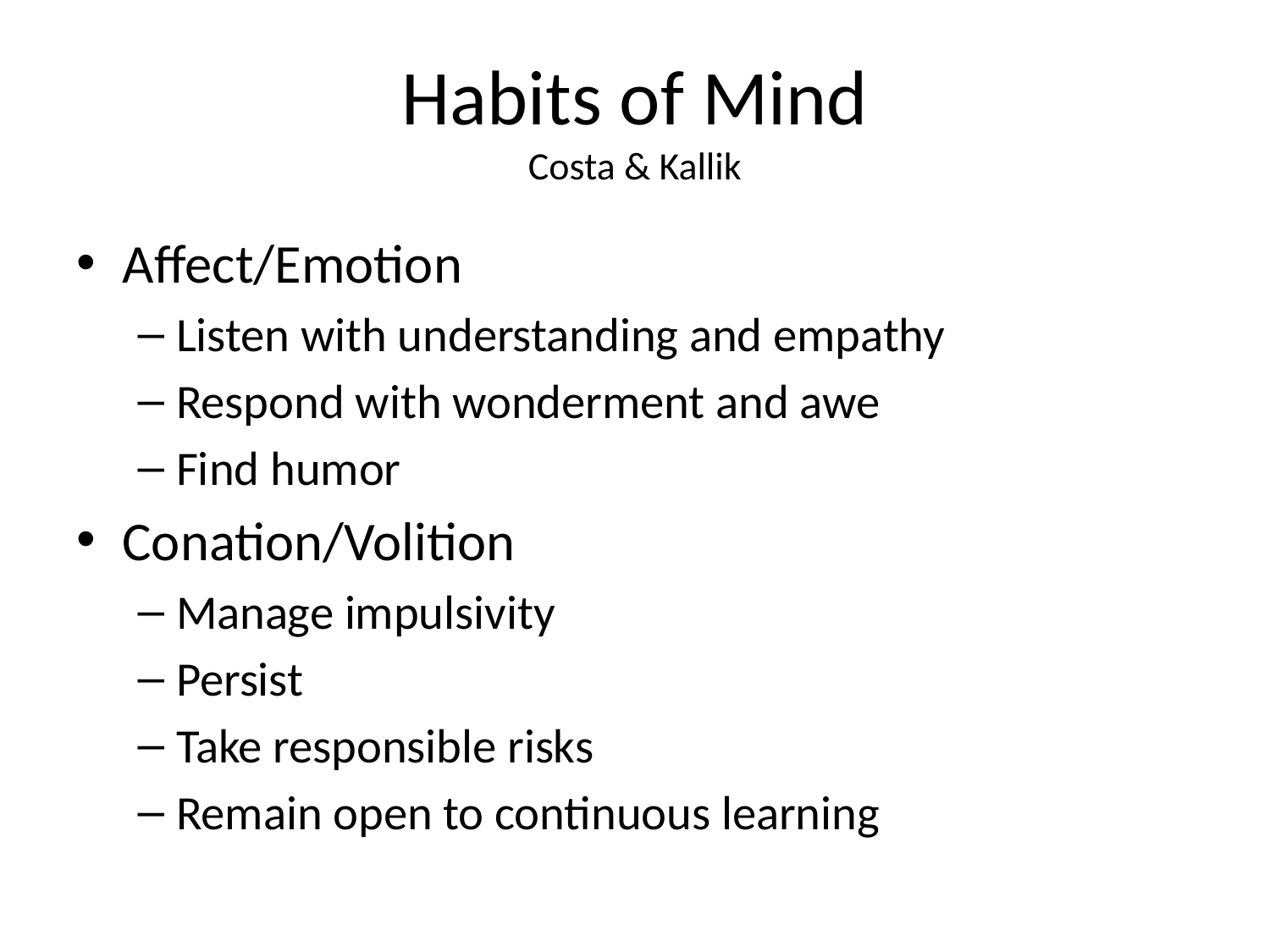

# Habits of Mind Costa & Kallik
Affect/Emotion
Listen with understanding and empathy
Respond with wonderment and awe
Find humor
Conation/Volition
Manage impulsivity
Persist
Take responsible risks
Remain open to continuous learning